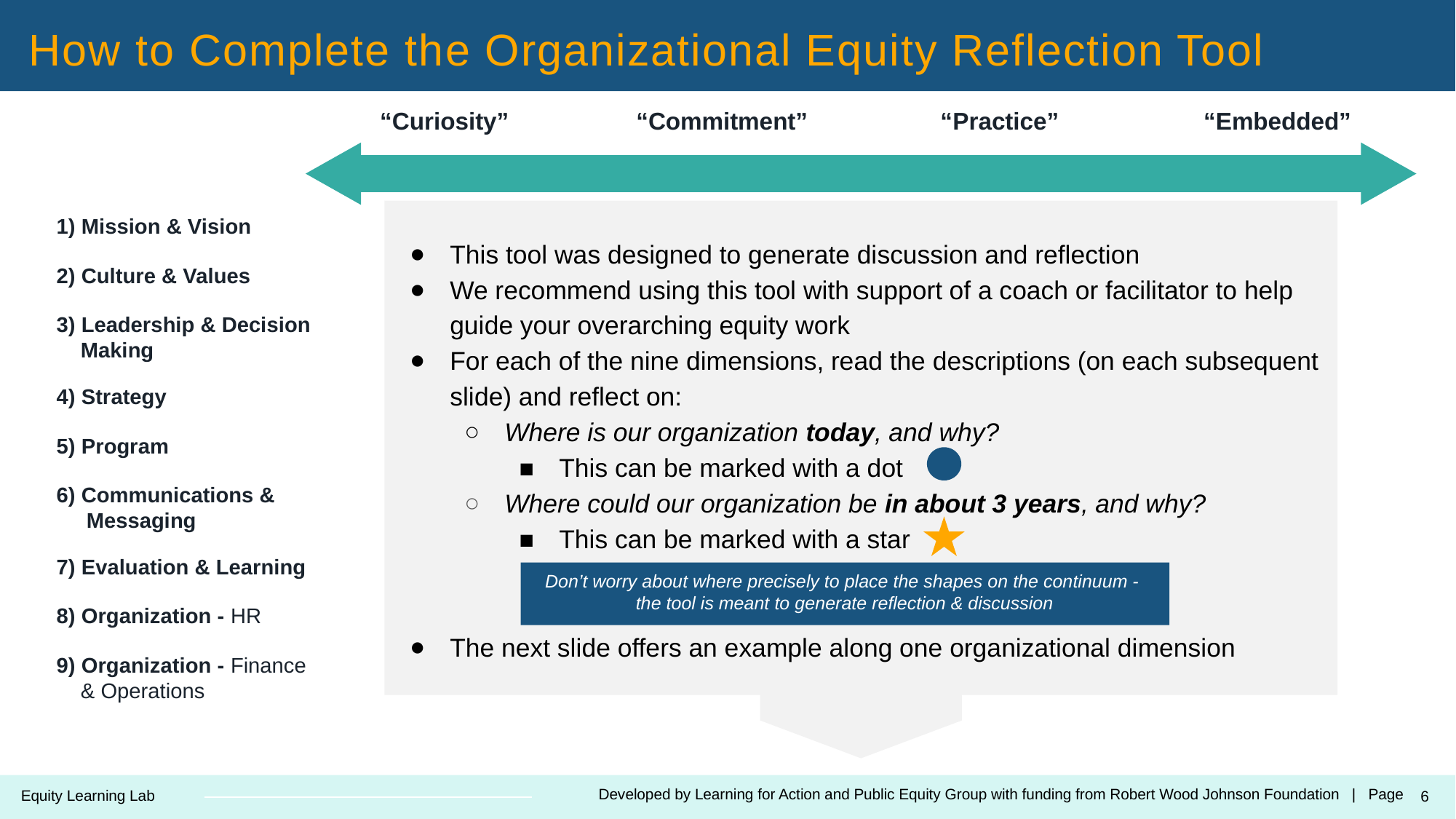

How to Complete the Organizational Equity Reflection Tool
| “Curiosity” | “Commitment” | “Practice” | “Embedded” |
| --- | --- | --- | --- |

This tool was designed to generate discussion and reflection
We recommend using this tool with support of a coach or facilitator to help guide your overarching equity work
For each of the nine dimensions, read the descriptions (on each subsequent slide) and reflect on:
Where is our organization today, and why?
This can be marked with a dot
Where could our organization be in about 3 years, and why?
This can be marked with a star

The next slide offers an example along one organizational dimension
1) Mission & Vision
2) Culture & Values
3) Leadership & Decision
    Making
4) Strategy
5) Program

6) Communications &
     Messaging

7) Evaluation & Learning

Don’t worry about where precisely to place the shapes on the continuum -
the tool is meant to generate reflection & discussion
8) Organization - HR
9) Organization - Finance
    & Operations
6

Developed by Learning for Action and Public Equity Group with funding from Robert Wood Johnson Foundation   |   Page
Equity Learning Lab